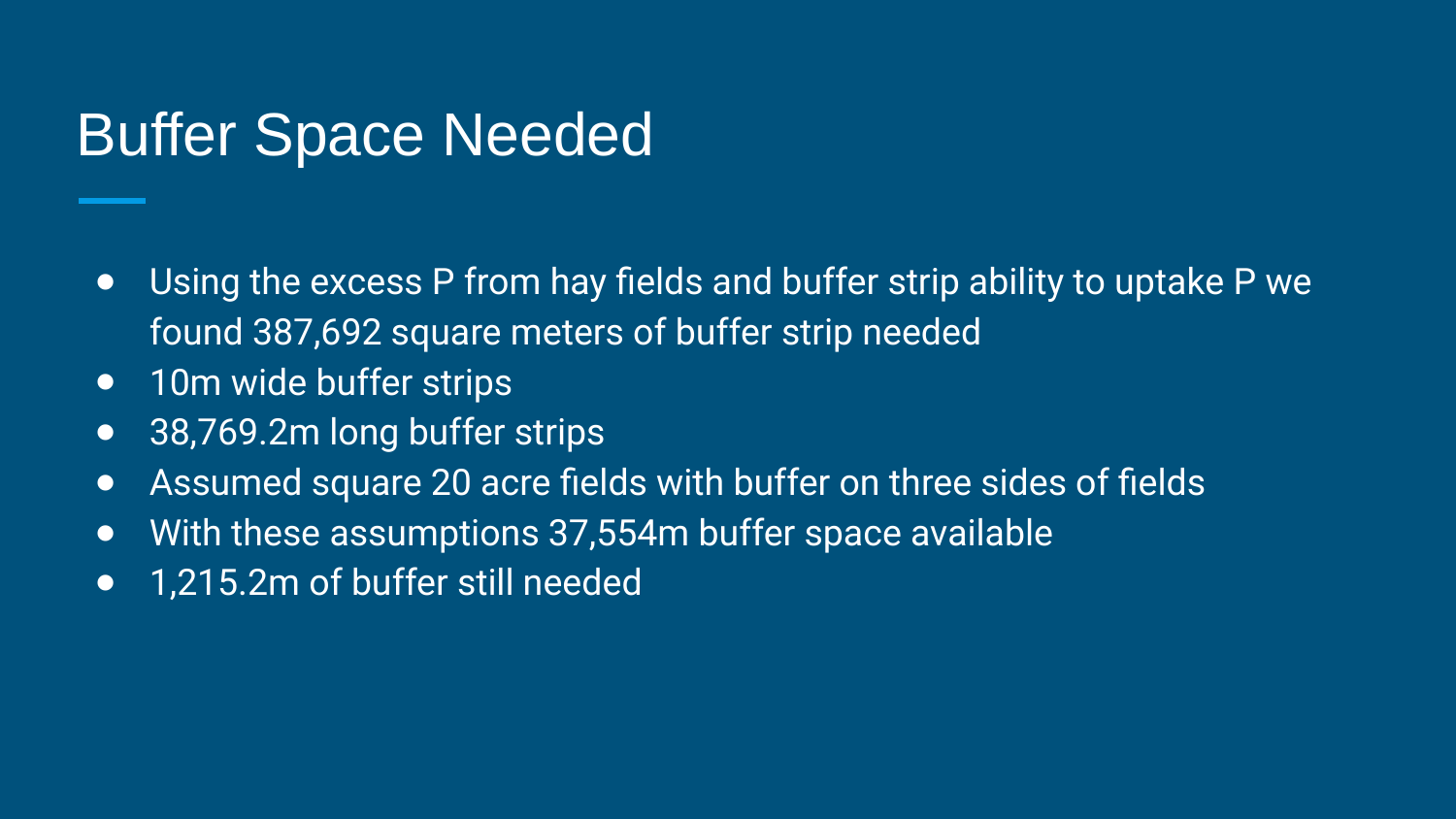

# Buffer Space Needed
Using the excess P from hay fields and buffer strip ability to uptake P we found 387,692 square meters of buffer strip needed
10m wide buffer strips
38,769.2m long buffer strips
Assumed square 20 acre fields with buffer on three sides of fields
With these assumptions 37,554m buffer space available
1,215.2m of buffer still needed